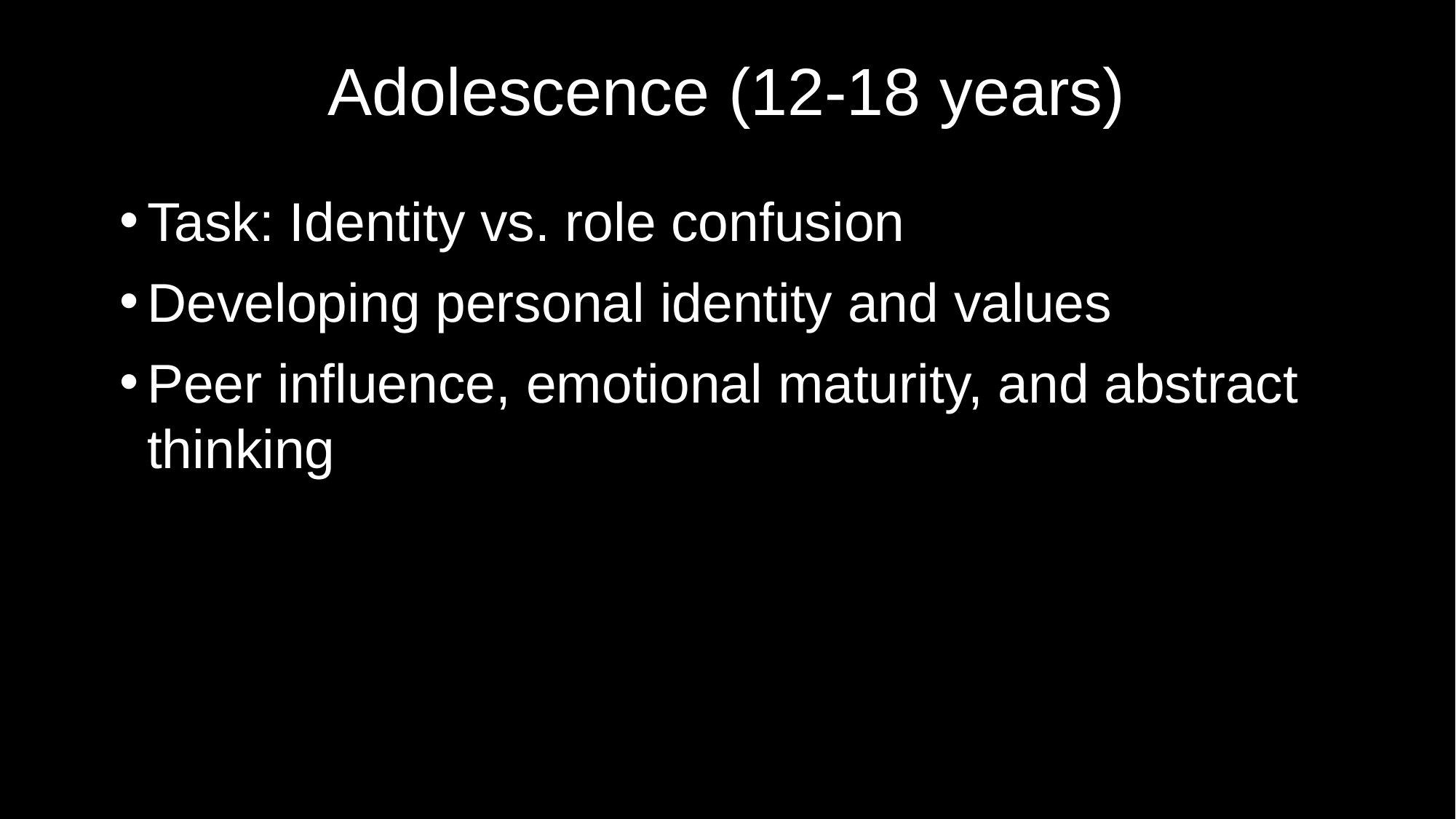

# Adolescence (12-18 years)
Task: Identity vs. role confusion
Developing personal identity and values
Peer influence, emotional maturity, and abstract thinking